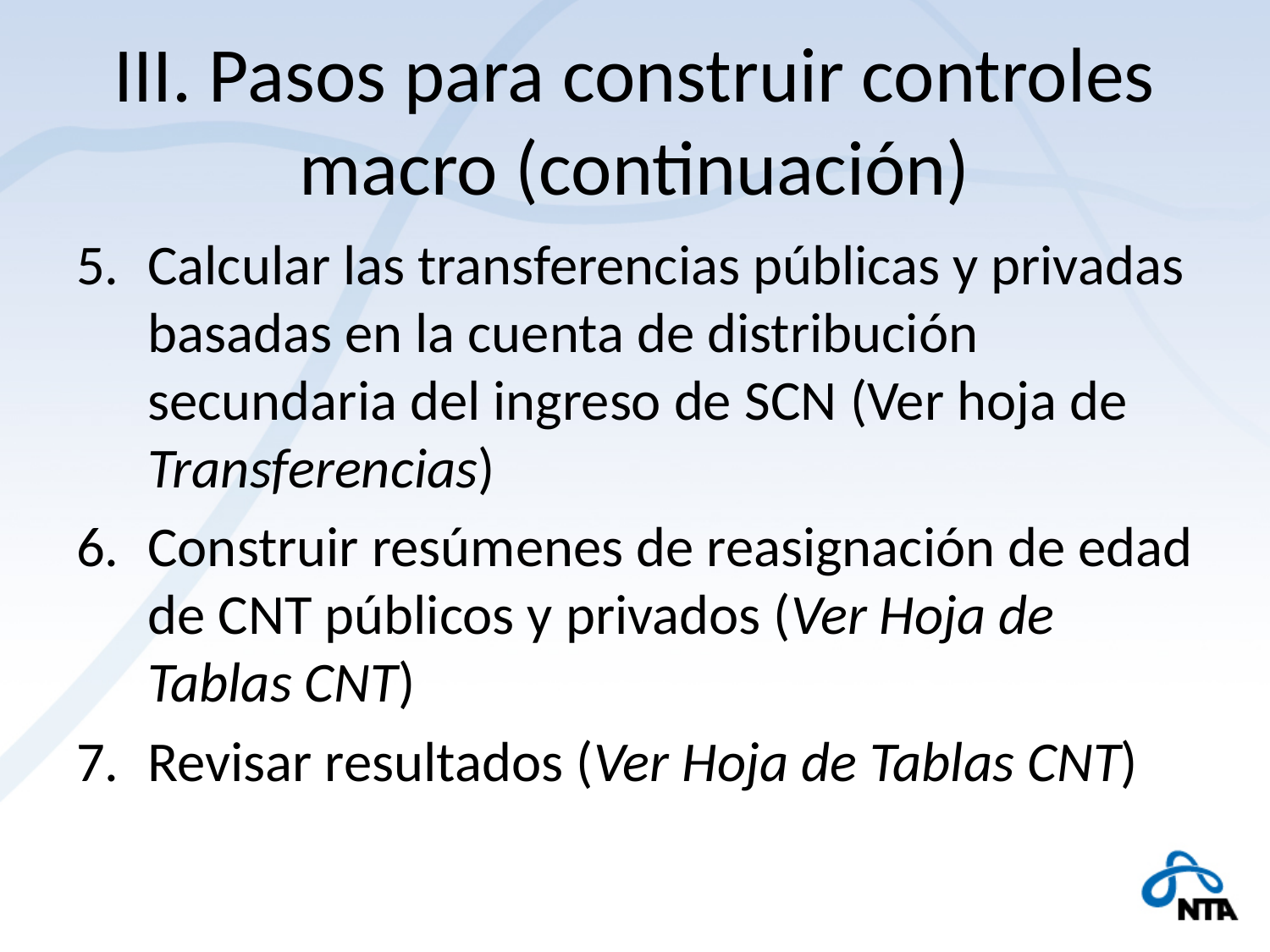

# III. Pasos para construir controles macro (continuación)
Calcular las transferencias públicas y privadas basadas en la cuenta de distribución secundaria del ingreso de SCN (Ver hoja de Transferencias)
Construir resúmenes de reasignación de edad de CNT públicos y privados (Ver Hoja de Tablas CNT)
Revisar resultados (Ver Hoja de Tablas CNT)